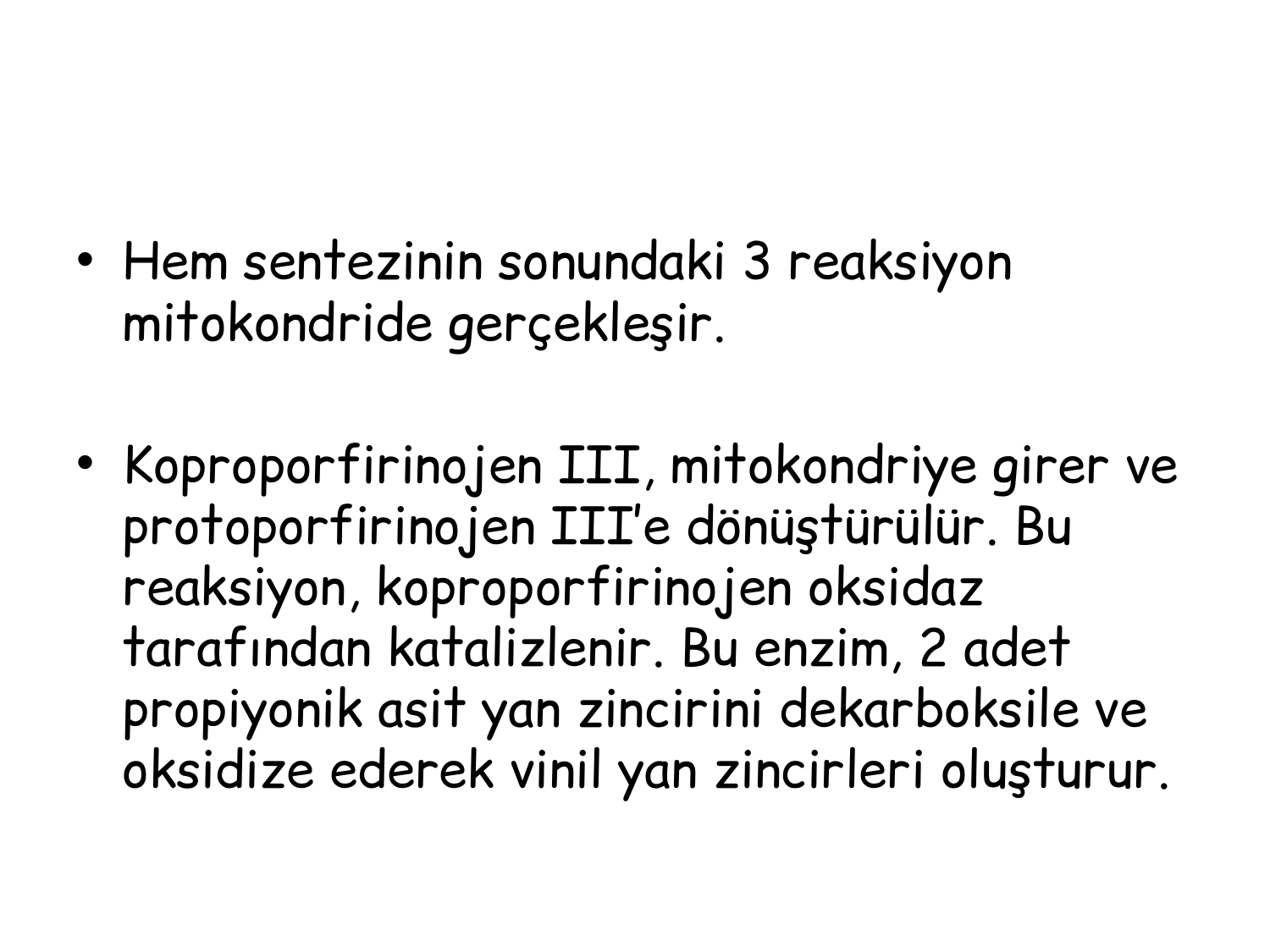

#
Hem sentezinin sonundaki 3 reaksiyon mitokondride gerçekleşir.

Koproporfirinojen III, mitokondriye girer ve protoporfirinojen III’e dönüştürülür. Bu reaksiyon, koproporfirinojen oksidaz tarafından katalizlenir. Bu enzim, 2 adet propiyonik asit yan zincirini dekarboksile ve oksidize ederek vinil yan zincirleri oluşturur.